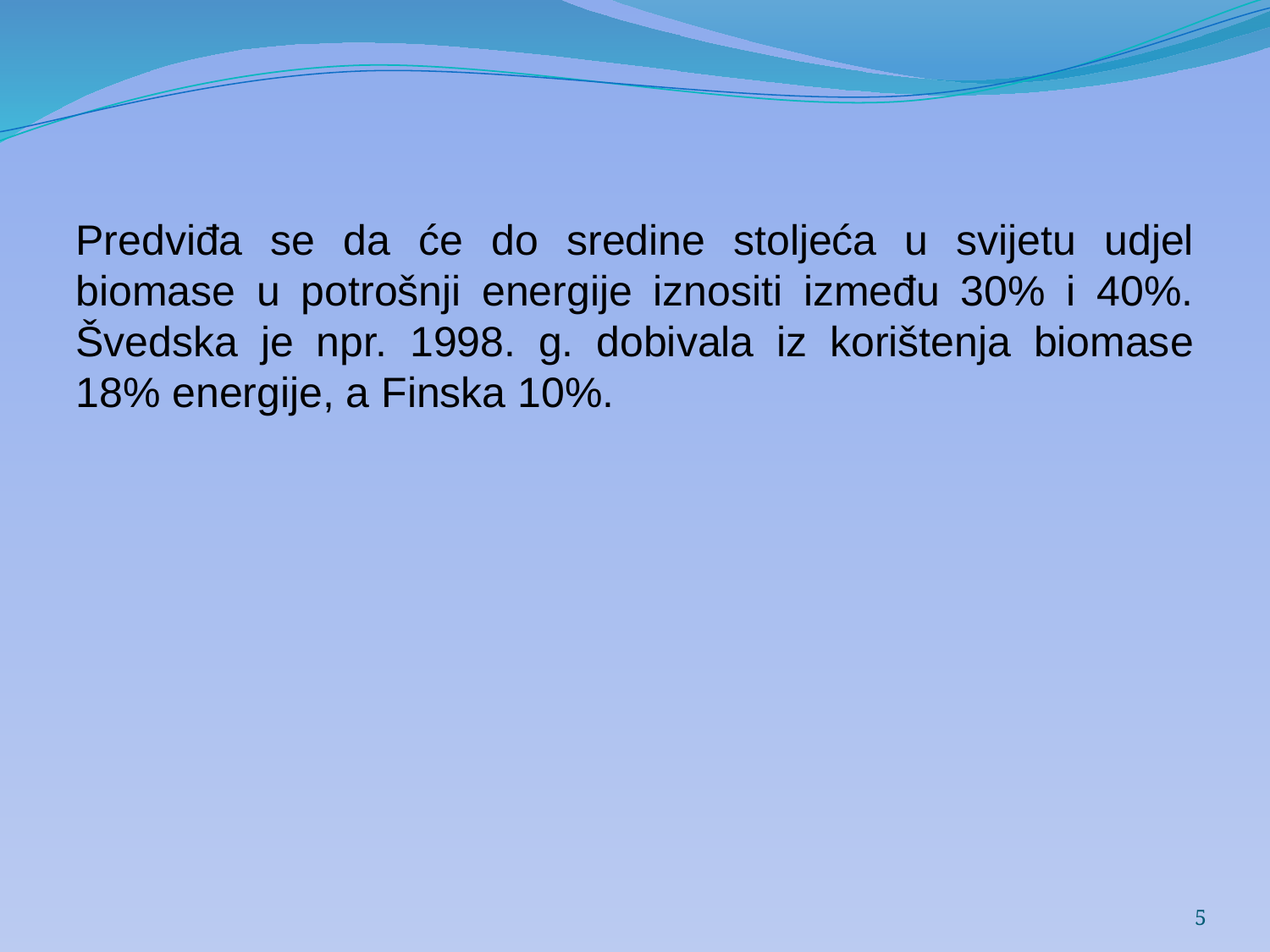

Predviđa se da će do sredine stoljeća u svijetu udjel biomase u potrošnji energije iznositi između 30% i 40%. Švedska je npr. 1998. g. dobivala iz korištenja biomase 18% energije, a Finska 10%.

5